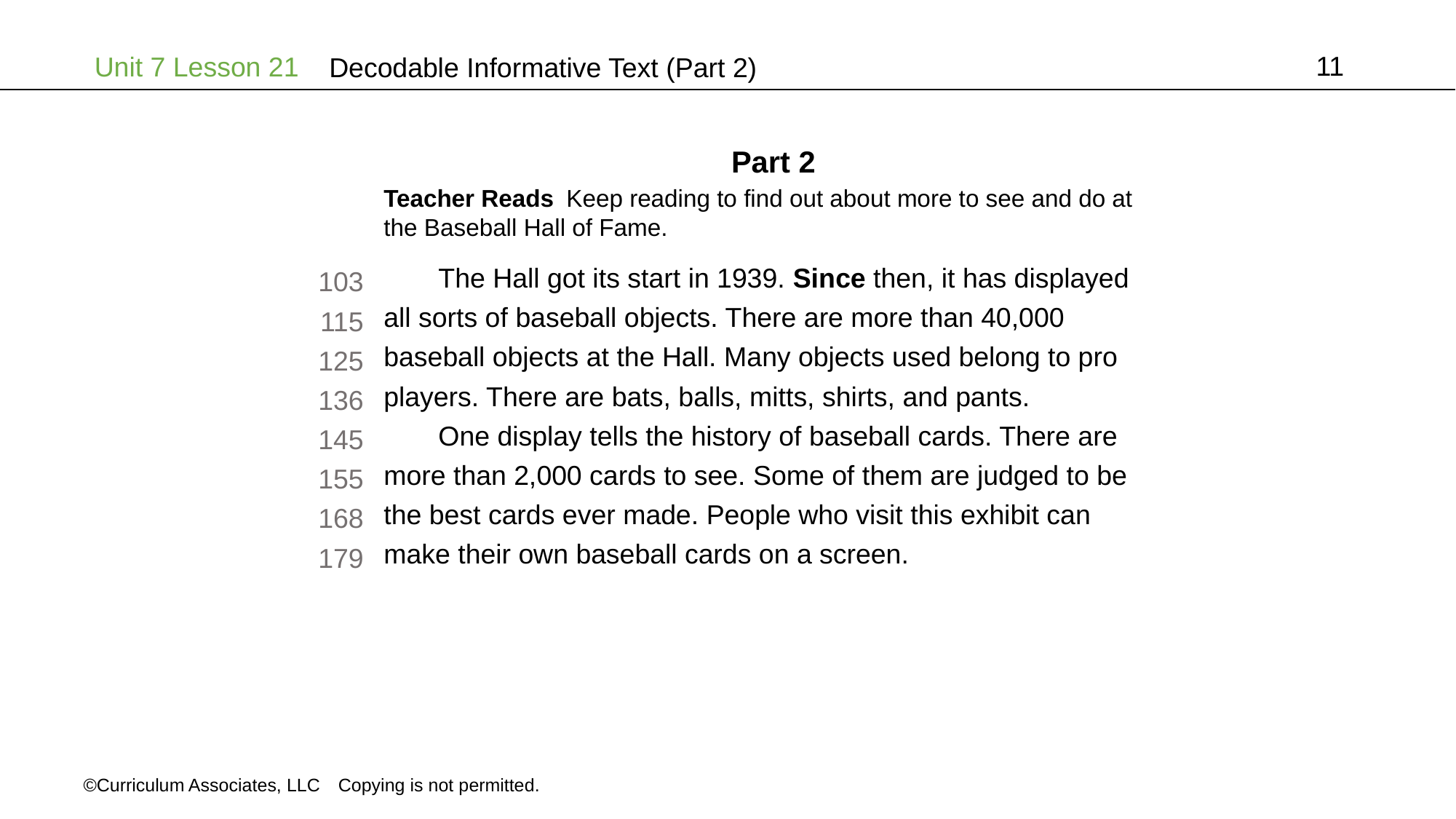

11
# Decodable Informative Text (Part 2)

Part 2

Teacher Reads Keep reading to find out about more to see and do at
the Baseball Hall of Fame.
The Hall got its start in 1939. Since then, it has displayed
all sorts of baseball objects. There are more than 40,000
baseball objects at the Hall. Many objects used belong to pro
players. There are bats, balls, mitts, shirts, and pants.
One display tells the history of baseball cards. There are
more than 2,000 cards to see. Some of them are judged to be
the best cards ever made. People who visit this exhibit can
make their own baseball cards on a screen.
103
115
125
136
145
155
168
179